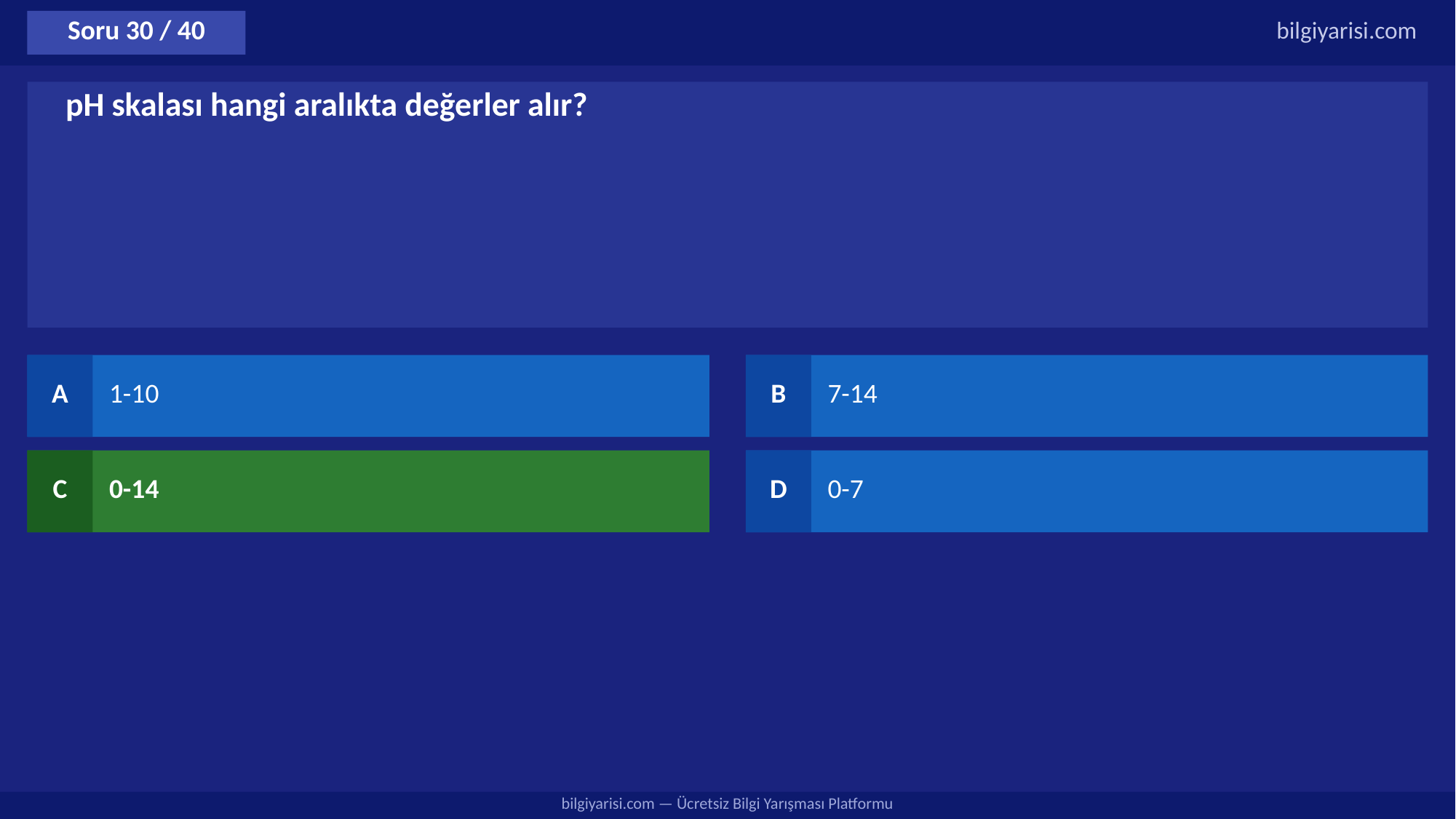

Soru 30 / 40
bilgiyarisi.com

pH skalası hangi aralıkta değerler alır?

A
1-10

B
7-14

C
0-14

D
0-7
bilgiyarisi.com — Ücretsiz Bilgi Yarışması Platformu